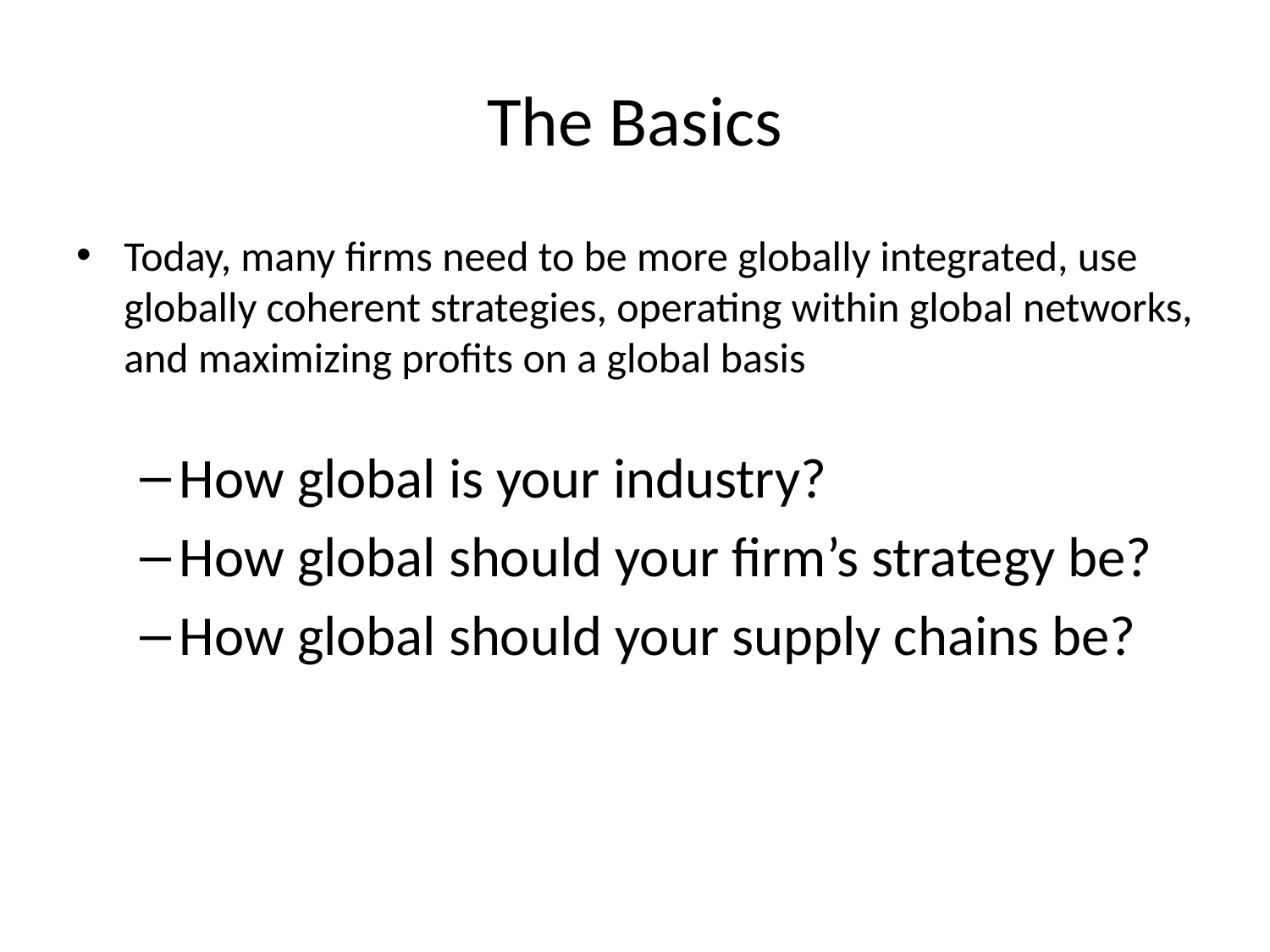

# The Basics
Today, many firms need to be more globally integrated, use globally coherent strategies, operating within global networks, and maximizing profits on a global basis

How global is your industry?
How global should your firm’s strategy be?
How global should your supply chains be?